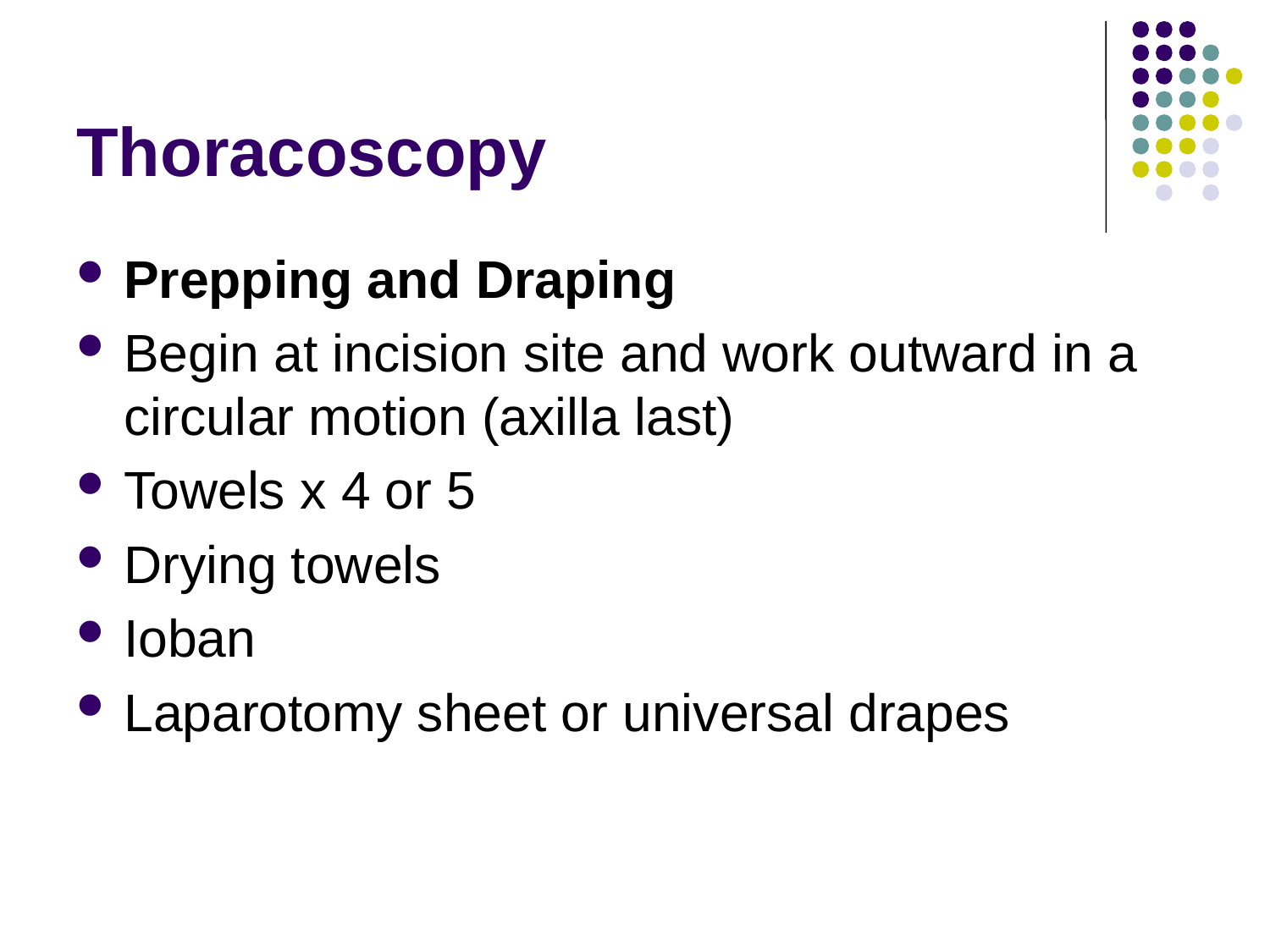

# Thoracoscopy
Prepping and Draping
Begin at incision site and work outward in a circular motion (axilla last)
Towels x 4 or 5
Drying towels
Ioban
Laparotomy sheet or universal drapes